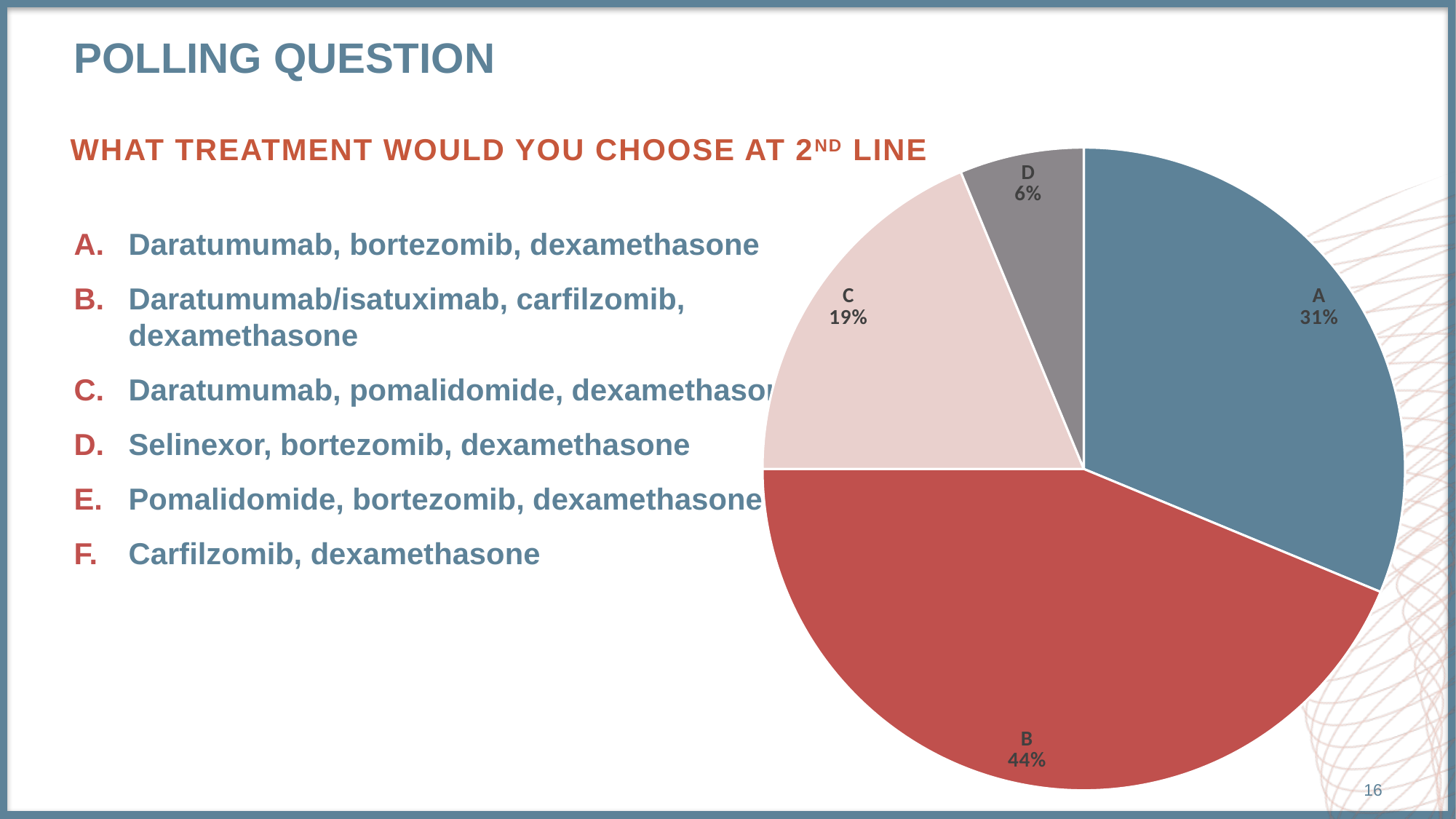

# POLLING QUESTION
WHAT treatment would you choose at 2nd line

### Chart

| Category | Column1 |
|---|---|
| A | 5.0 |
| B | 7.0 |
| C | 3.0 |
| D | 1.0 |
Daratumumab, bortezomib, dexamethasone
Daratumumab/isatuximab, carfilzomib, dexamethasone
Daratumumab, pomalidomide, dexamethasone
Selinexor, bortezomib, dexamethasone
Pomalidomide, bortezomib, dexamethasone
Carfilzomib, dexamethasone
16